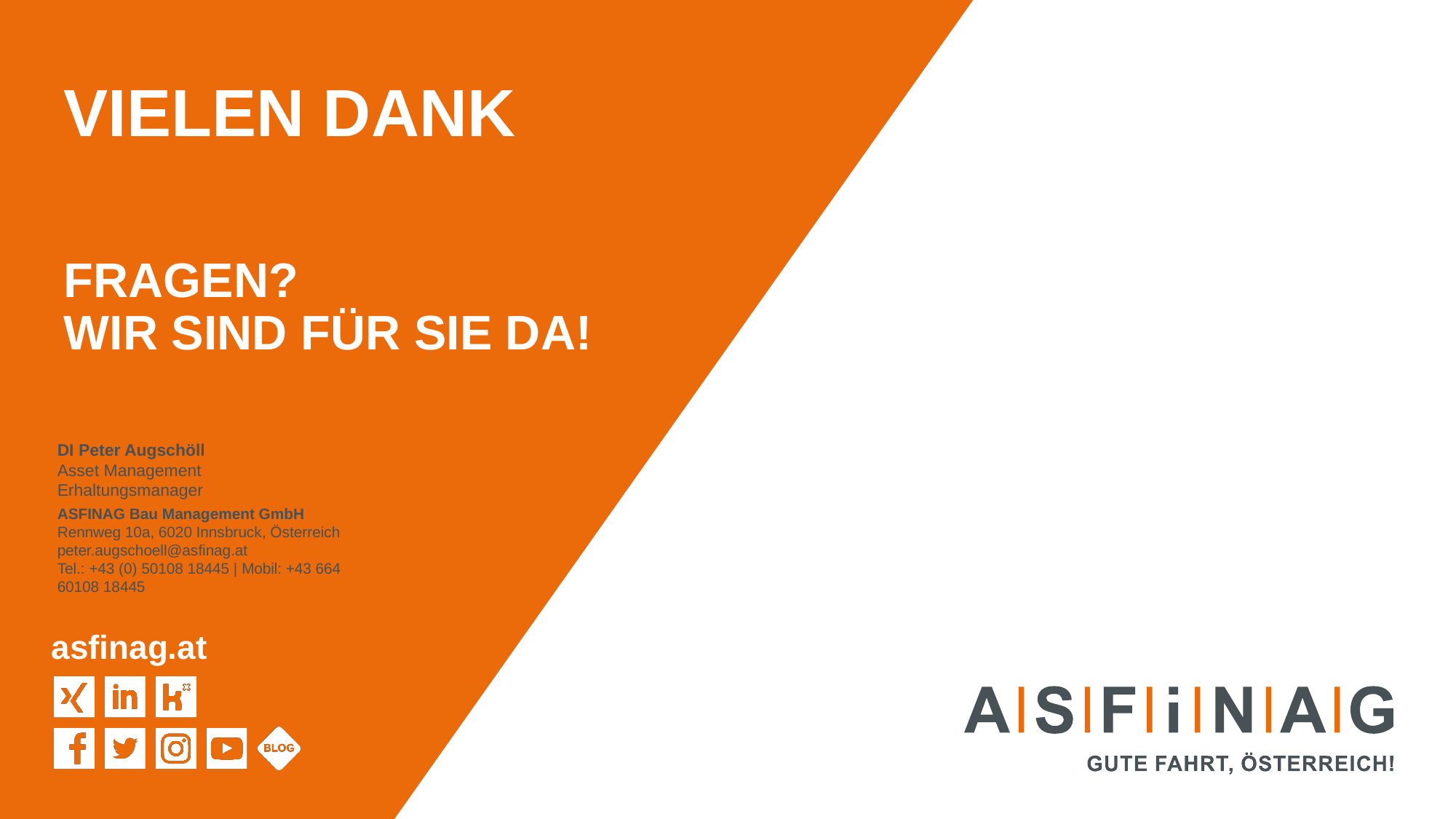

# Vielen Dank FrageN? Wir sind für sie da!

DI Peter Augschöll
Asset Management
Erhaltungsmanager

ASFINAG Bau Management GmbH
Rennweg 10a, 6020 Innsbruck, Österreich
peter.augschoell@asfinag.at
Tel.: +43 (0) 50108 18445 | Mobil: +43 664 60108 18445